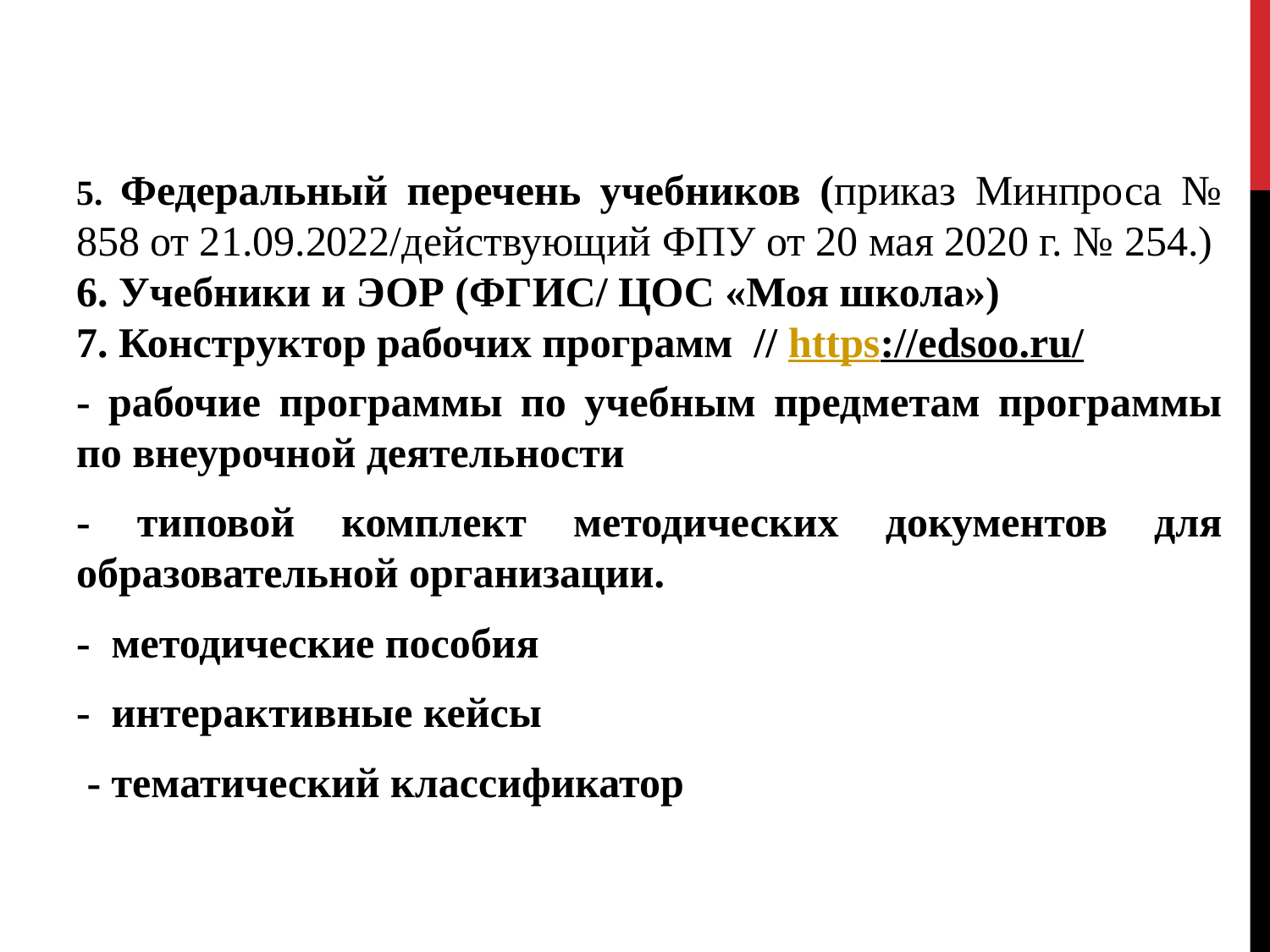

#
5. Федеральный перечень учебников (приказ Минпроса № 858 от 21.09.2022/действующий ФПУ от 20 мая 2020 г. № 254.)
6. Учебники и ЭОР (ФГИС/ ЦОС «Моя школа»)
7. Конструктор рабочих программ  // https://edsoo.ru/
- рабочие программы по учебным предметам программы по внеурочной деятельности
- типовой комплект методических документов для образовательной организации.
-  методические пособия
-  интерактивные кейсы
 - тематический классификатор